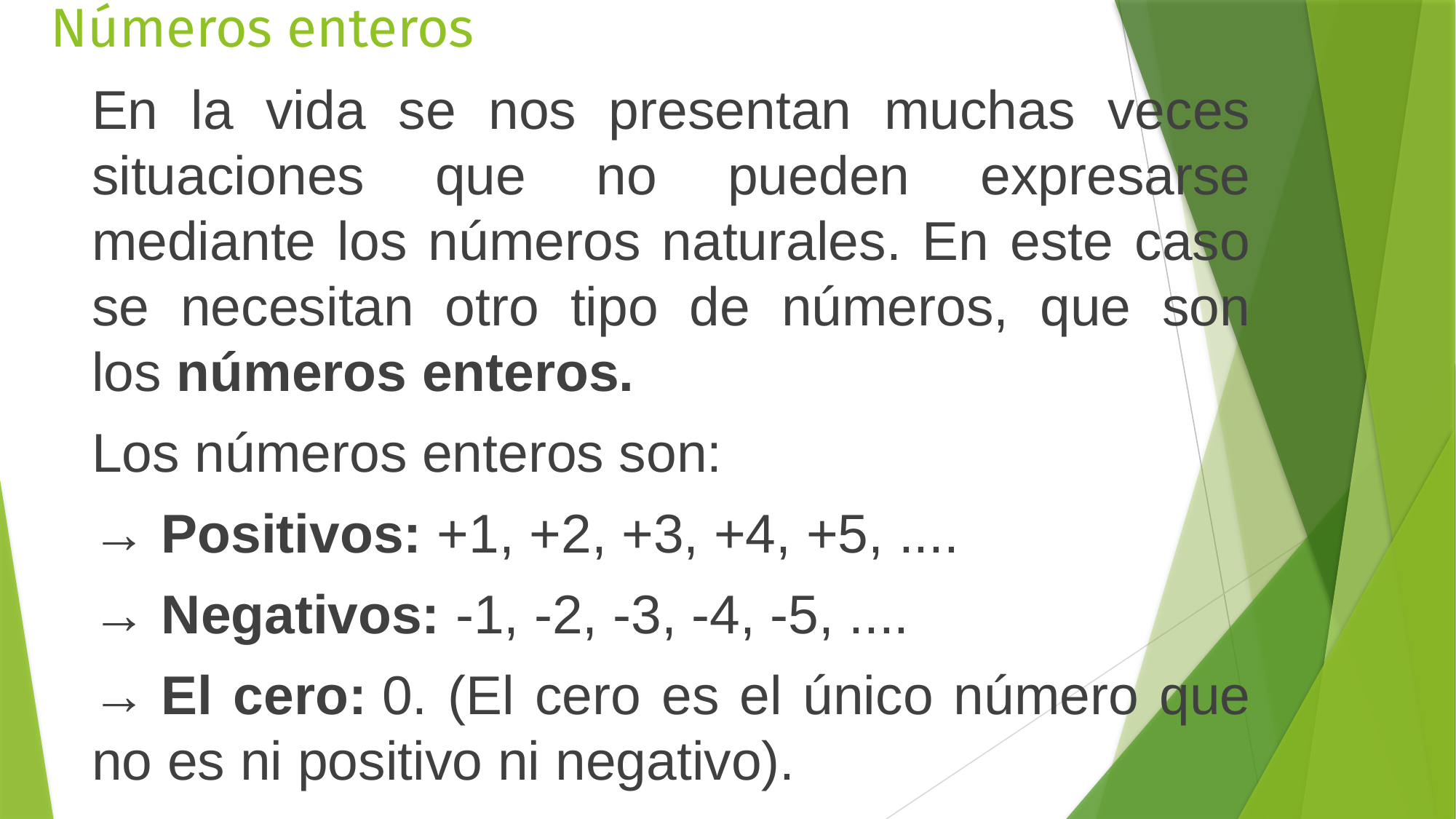

# Números enteros
En la vida se nos presentan muchas veces situaciones que no pueden expresarse mediante los números naturales. En este caso se necesitan otro tipo de números, que son los números enteros.
Los números enteros son:
→ Positivos: +1, +2, +3, +4, +5, ....
→ Negativos: -1, -2, -3, -4, -5, ....
→ El cero: 0. (El cero es el único número que no es ni positivo ni negativo).